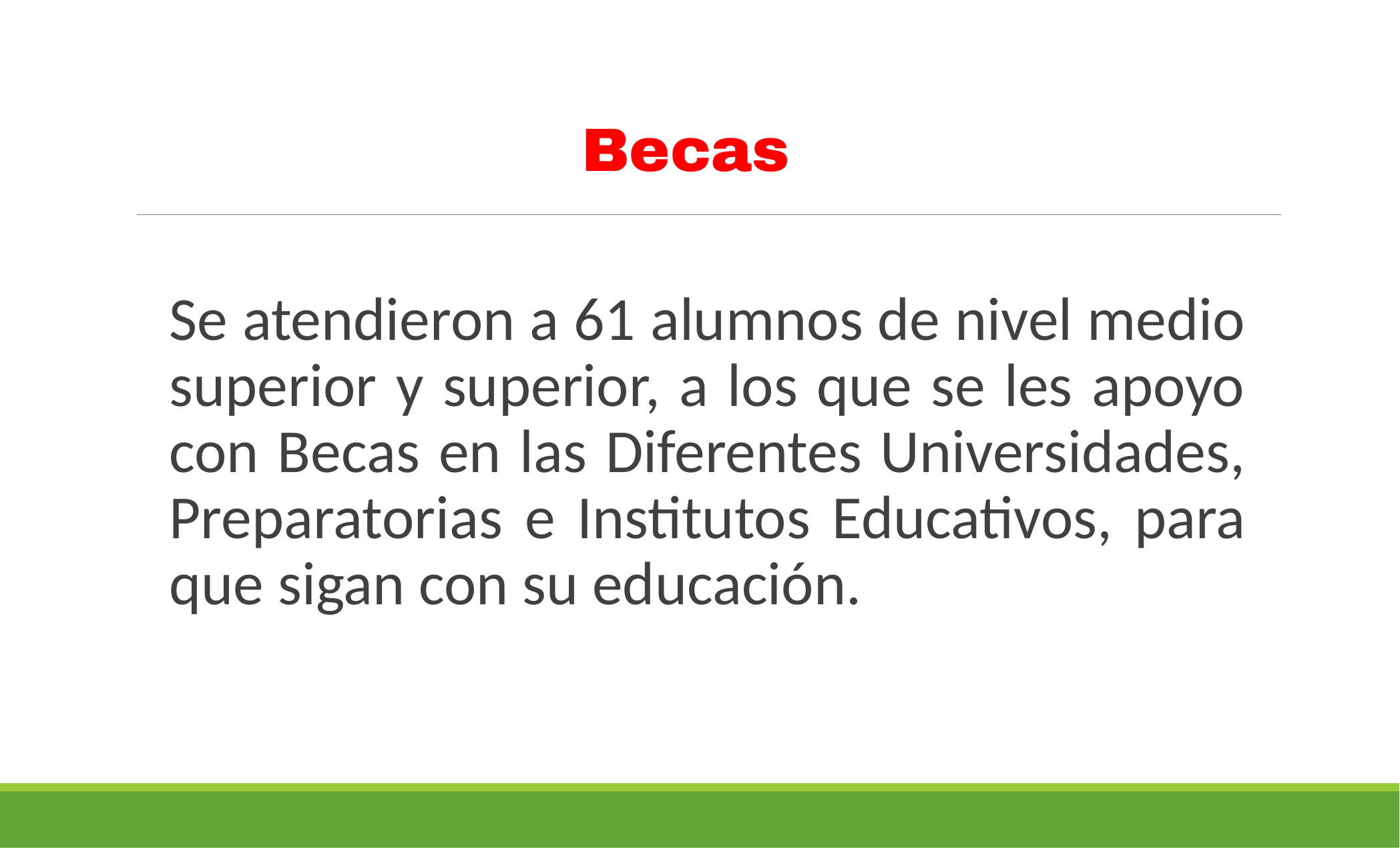

Becas
Se atendieron a 61 alumnos de nivel medio superior y superior, a los que se les apoyo con Becas en las Diferentes Universidades, Preparatorias e Institutos Educativos, para que sigan con su educación.